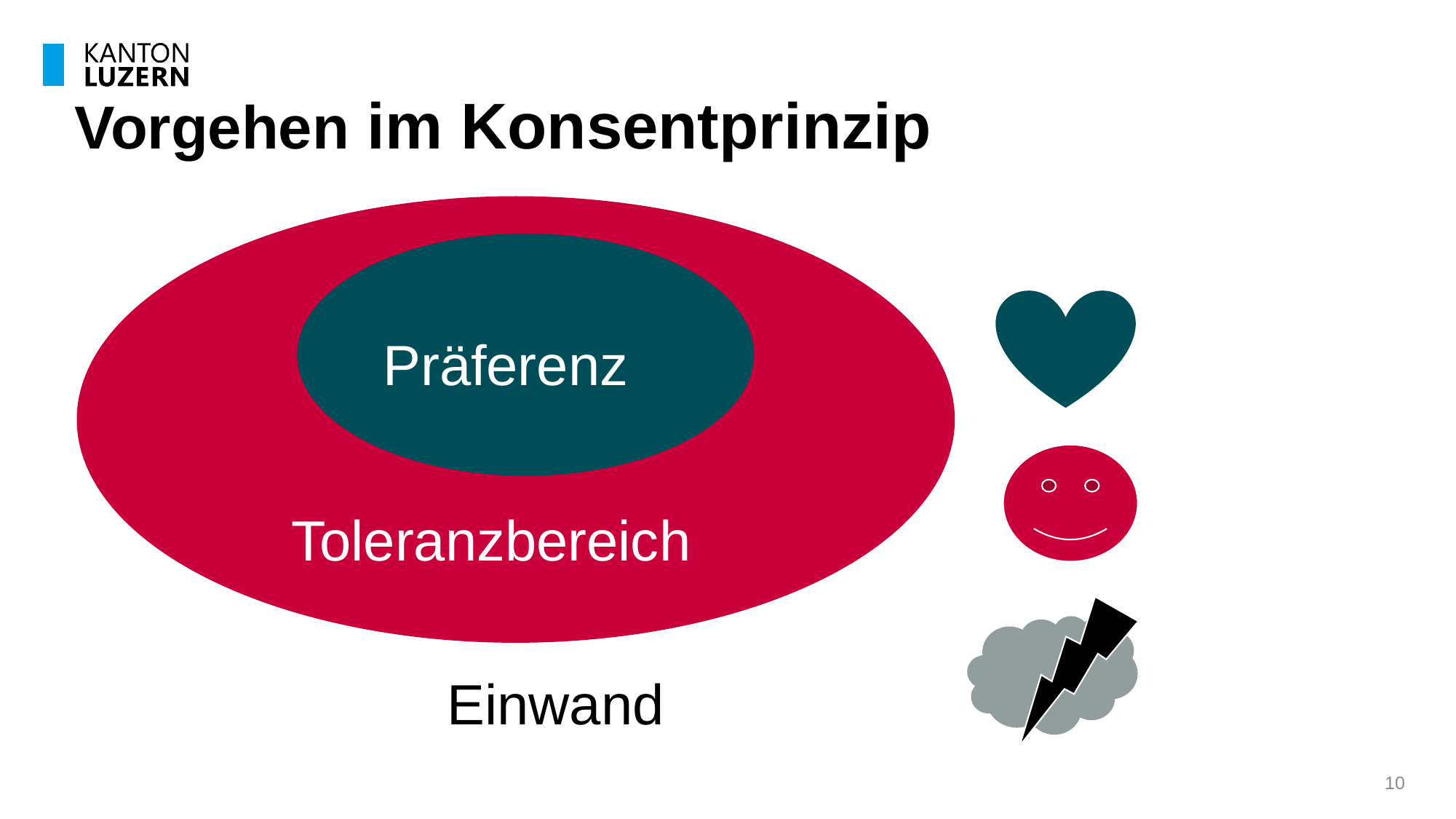

# Vorgehen im Konsentprinzip

Präferenz

Toleranzbereich

Einwand

10